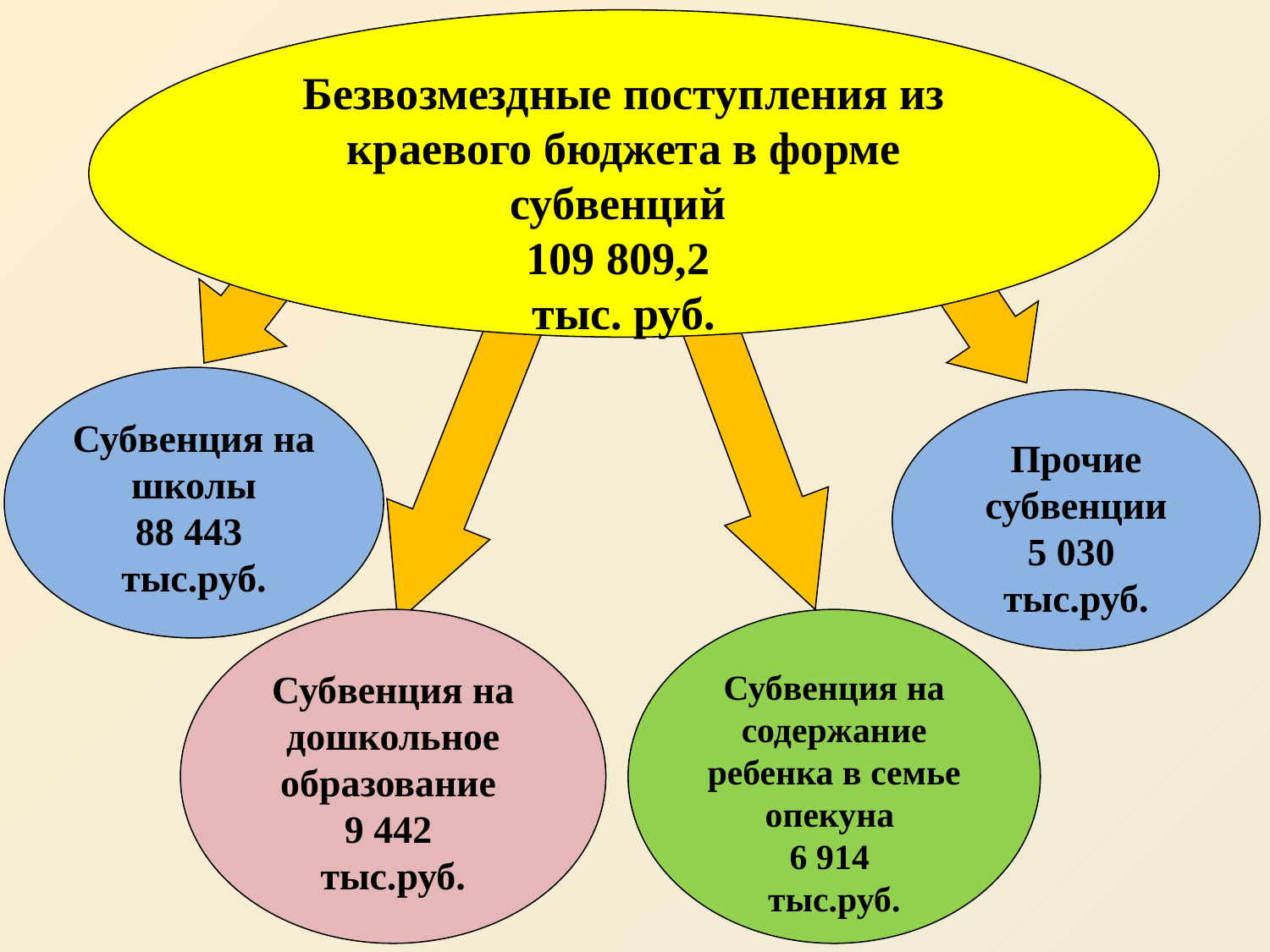

Безвозмездные поступления из краевого бюджета в форме субвенций
109 809,2
тыс. руб.

Субвенция на школы
88 443
тыс.руб.

Прочие субвенции
5 030
тыс.руб.

Субвенция на дошкольное образование
9 442
тыс.руб.
Субвенция на содержание ребенка в семье опекуна
6 914
тыс.руб.